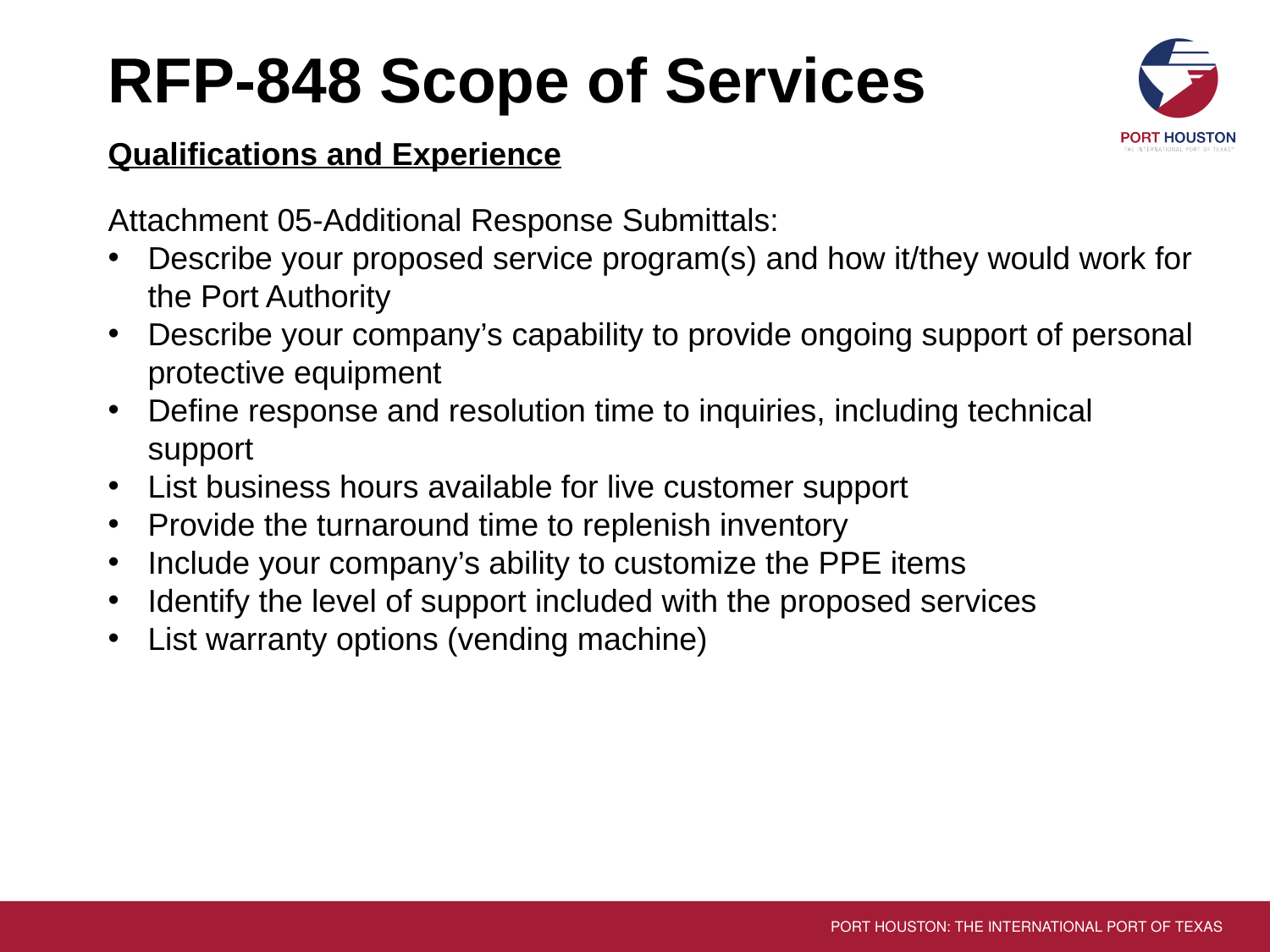

# RFP-848 Scope of Services
Qualifications and Experience

Attachment 05-Additional Response Submittals:
Describe your proposed service program(s) and how it/they would work for the Port Authority
Describe your company’s capability to provide ongoing support of personal protective equipment
Define response and resolution time to inquiries, including technical support
List business hours available for live customer support
Provide the turnaround time to replenish inventory
Include your company’s ability to customize the PPE items
Identify the level of support included with the proposed services
List warranty options (vending machine)